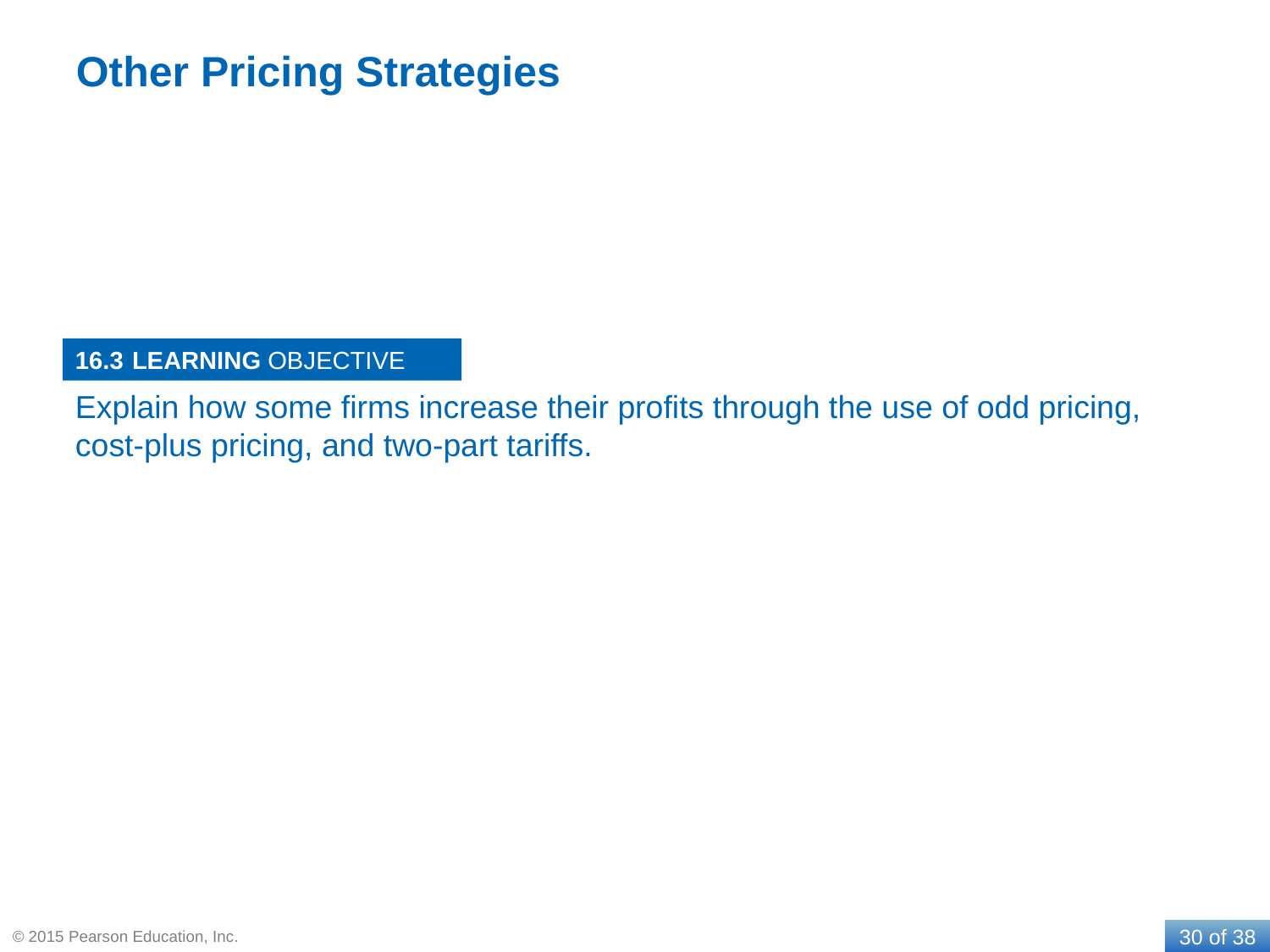

# Other Pricing Strategies
16.3
Explain how some firms increase their profits through the use of odd pricing, cost-plus pricing, and two-part tariffs.